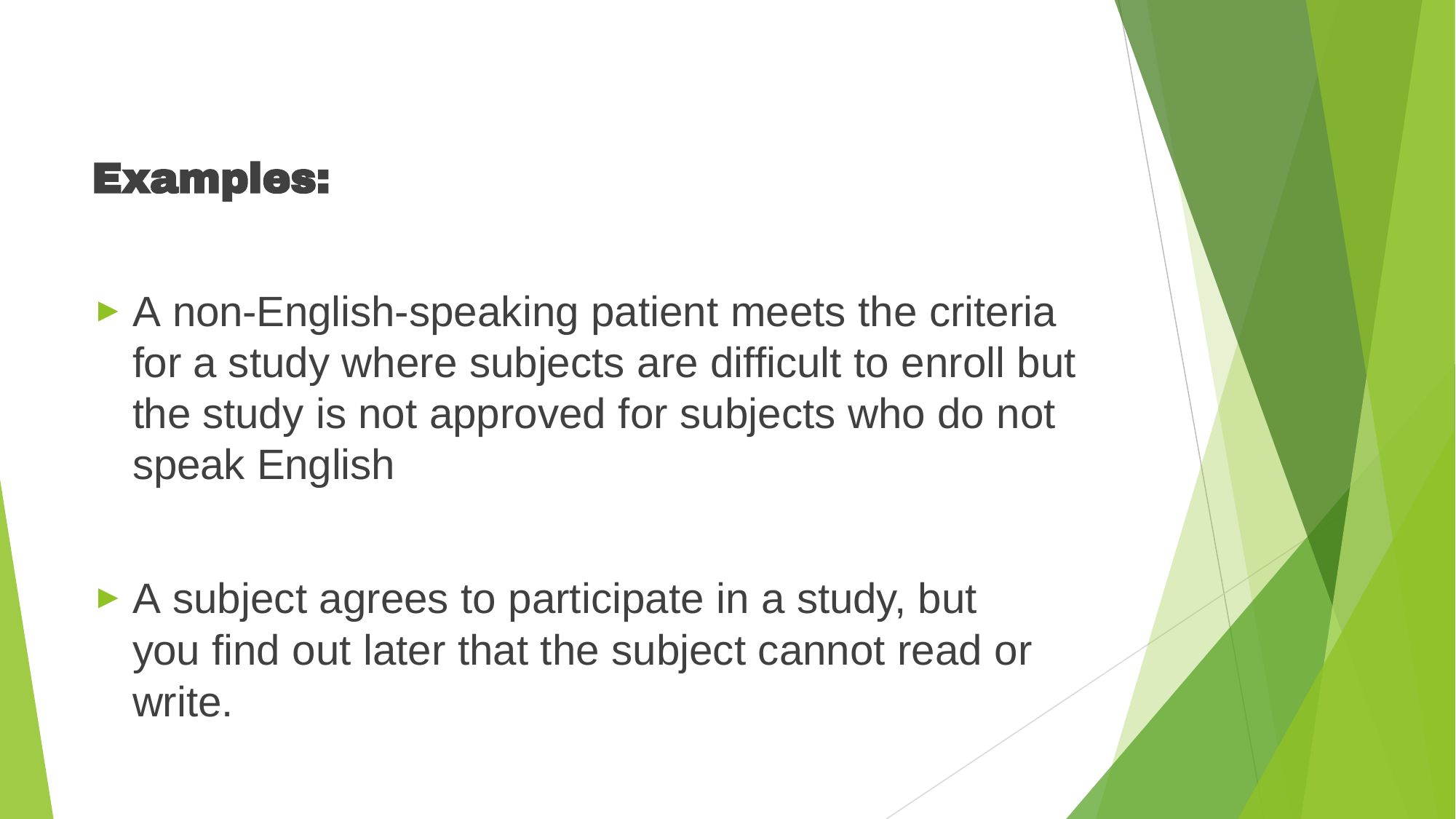

Examples:

A non-English-speaking patient meets the criteria for a study where subjects are difficult to enroll but the study is not approved for subjects who do not speak English

A subject agrees to participate in a study, but you find out later that the subject cannot read or write.